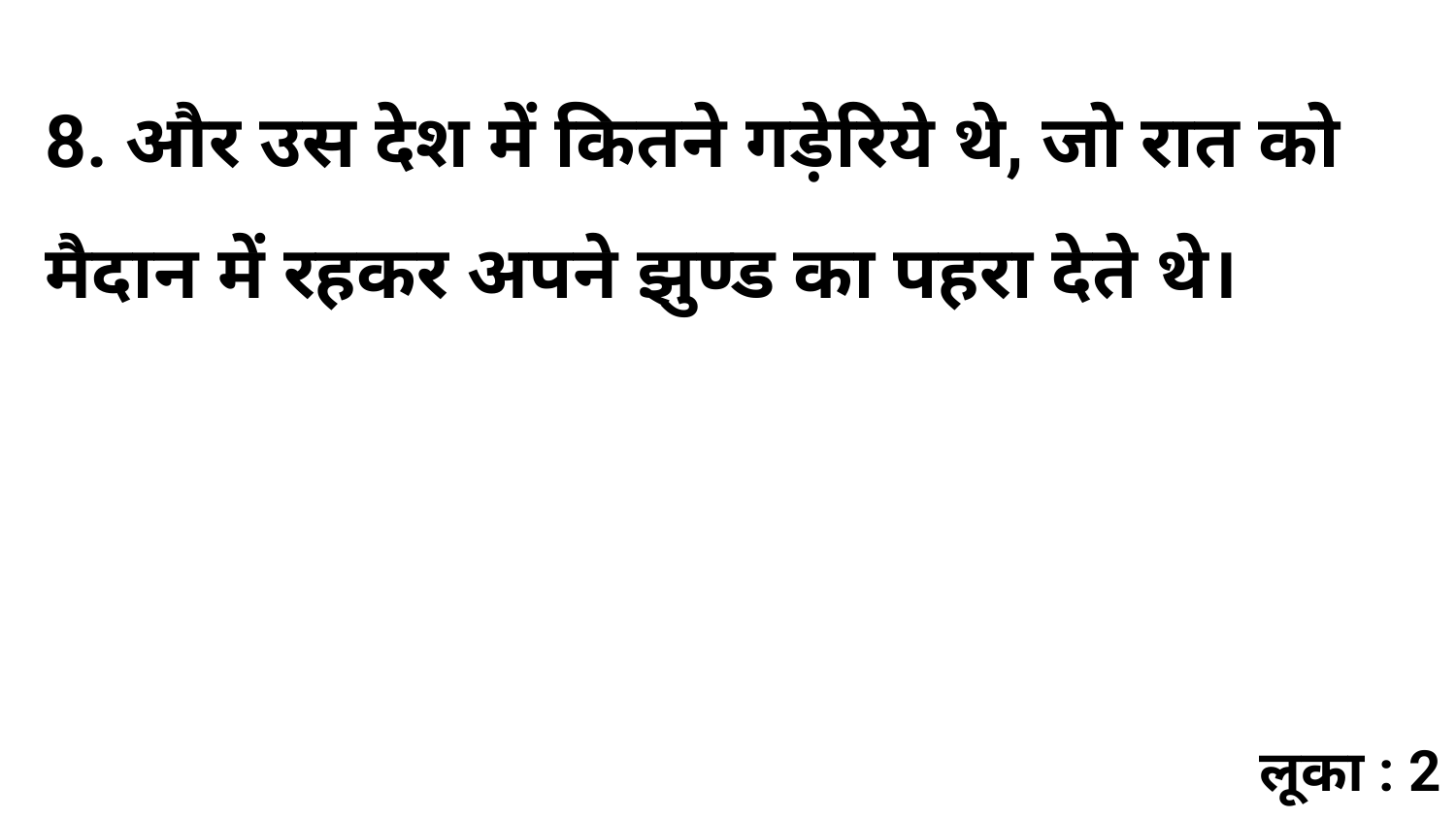

8. और उस देश में कितने गड़ेरिये थे, जो रात को मैदान में रहकर अपने झुण्ड का पहरा देते थे।
लूका : 2